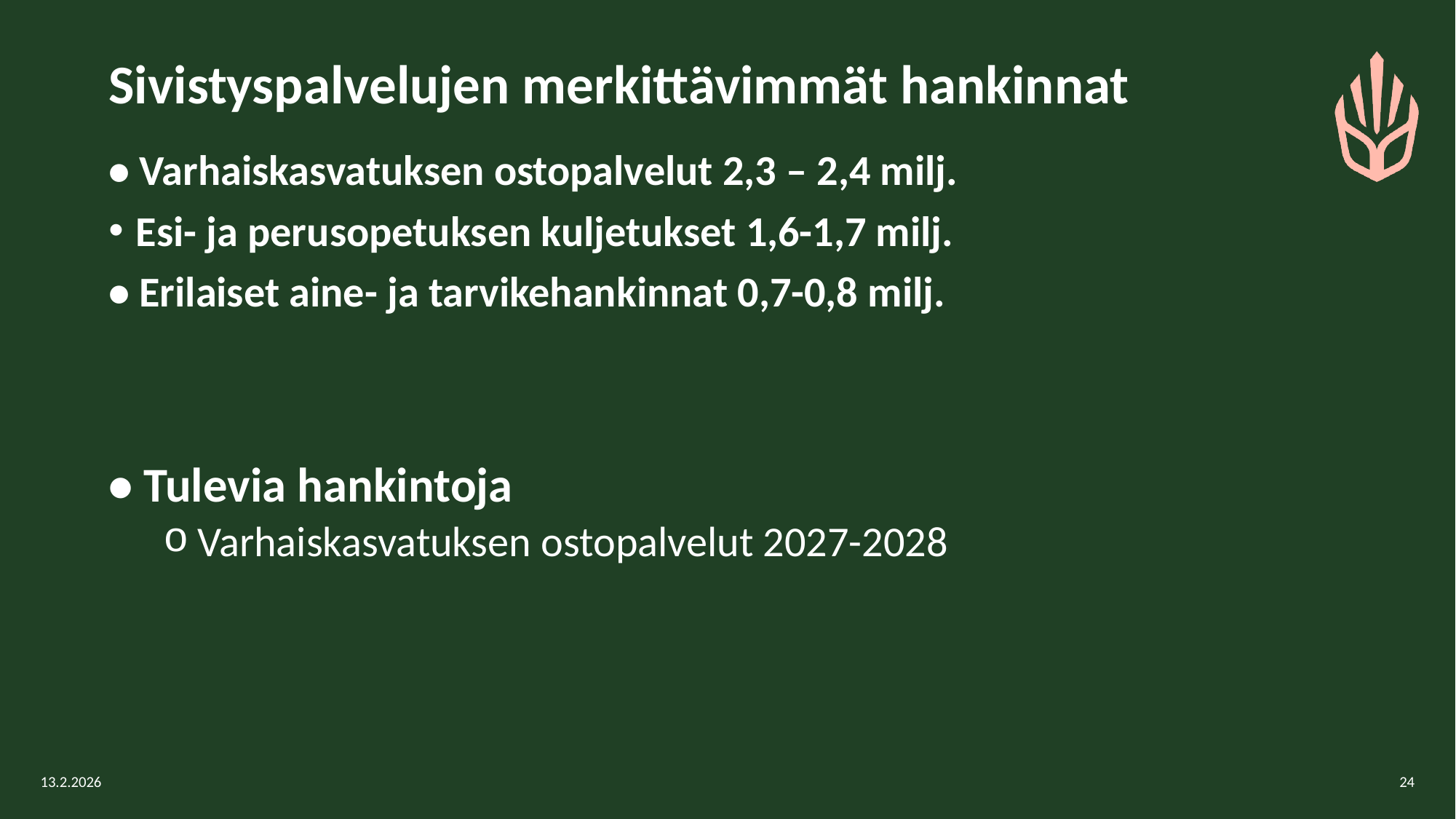

# Sivistyspalvelujen merkittävimmät hankinnat
• Varhaiskasvatuksen ostopalvelut 2,3 – 2,4 milj.
Esi- ja perusopetuksen kuljetukset 1,6-1,7 milj.
• Erilaiset aine- ja tarvikehankinnat 0,7-0,8 milj.

• Tulevia hankintoja
Varhaiskasvatuksen ostopalvelut 2027-2028

13.2.2026
24